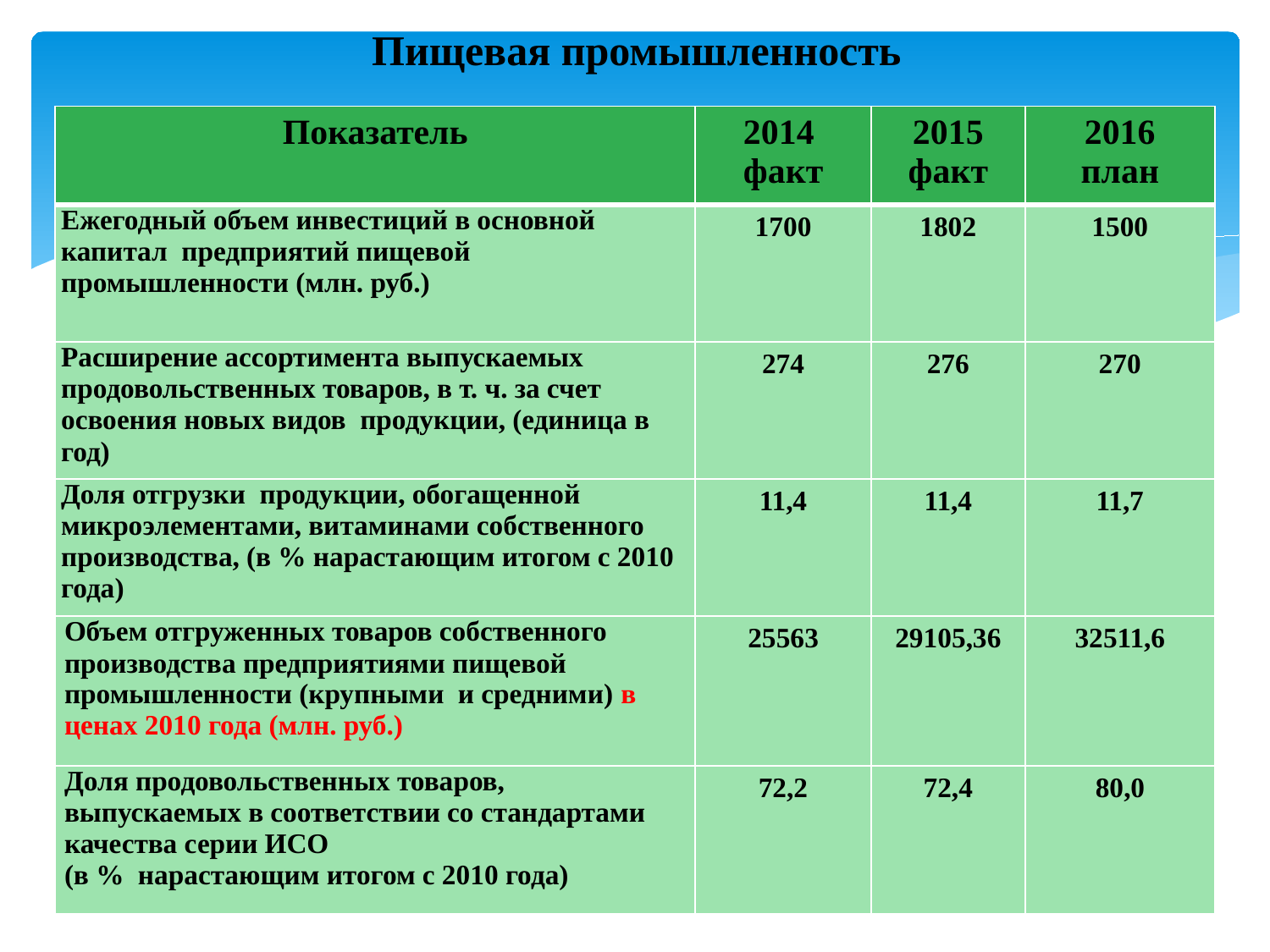

# Пищевая промышленность
| Показатель | 2014 факт | 2015 факт | 2016 план |
| --- | --- | --- | --- |
| Ежегодный объем инвестиций в основной капитал предприятий пищевой промышленности (млн. руб.) | 1700 | 1802 | 1500 |
| Расширение ассортимента выпускаемых продовольственных товаров, в т. ч. за счет освоения новых видов продукции, (единица в год) | 274 | 276 | 270 |
| Доля отгрузки продукции, обогащенной микроэлементами, витаминами собственного производства, (в % нарастающим итогом с 2010 года) | 11,4 | 11,4 | 11,7 |
| Объем отгруженных товаров собственного производства предприятиями пищевой промышленности (крупными и средними) в ценах 2010 года (млн. руб.) | 25563 | 29105,36 | 32511,6 |
| Доля продовольственных товаров, выпускаемых в соответствии со стандартами качества серии ИСО (в % нарастающим итогом с 2010 года) | 72,2 | 72,4 | 80,0 |